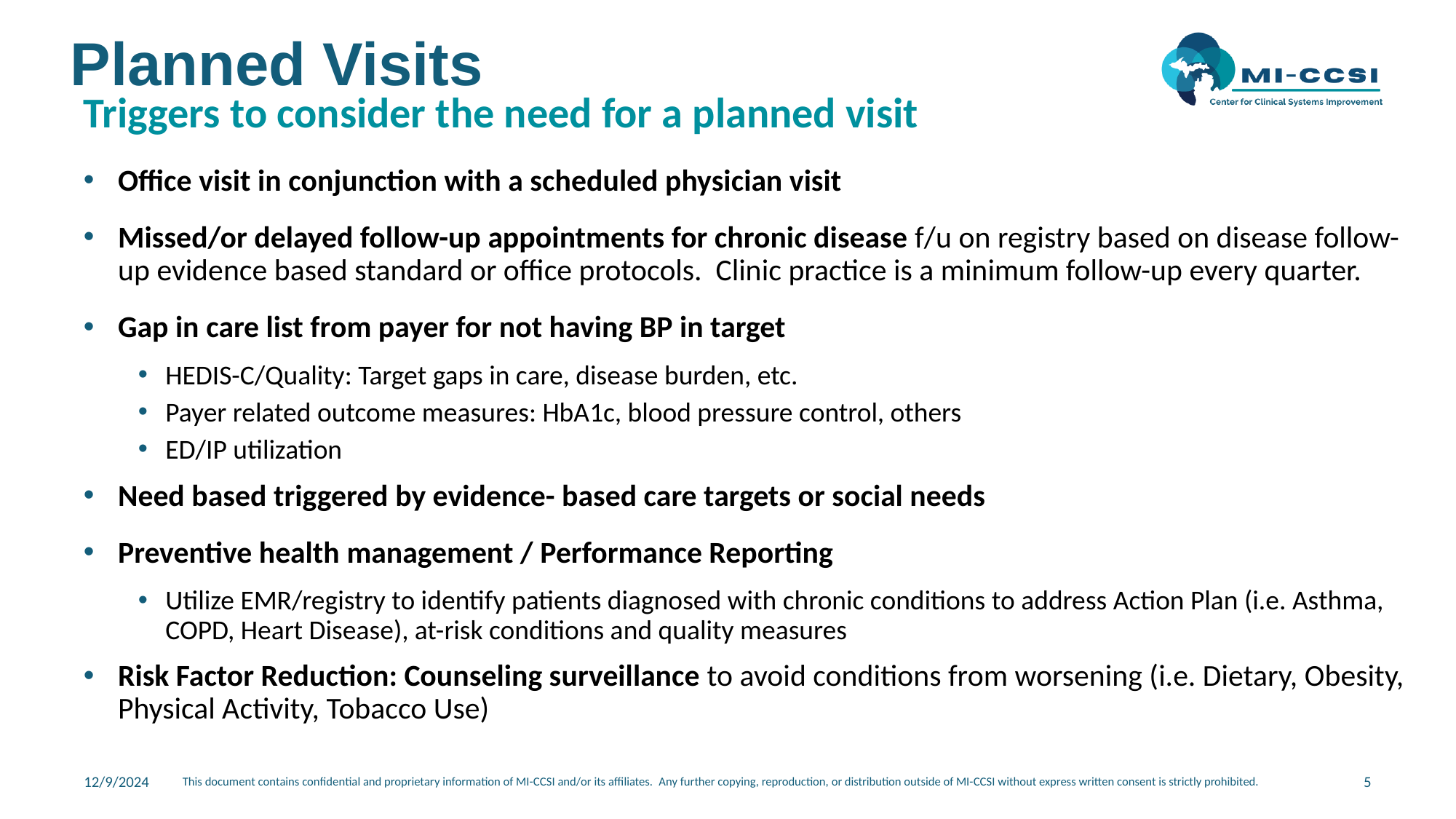

# Planned Visits
Triggers to consider the need for a planned visit
Office visit in conjunction with a scheduled physician visit
Missed/or delayed follow-up appointments for chronic disease f/u on registry based on disease follow-up evidence based standard or office protocols.  Clinic practice is a minimum follow-up every quarter.
Gap in care list from payer for not having BP in target
HEDIS-C/Quality: Target gaps in care, disease burden, etc.
Payer related outcome measures: HbA1c, blood pressure control, others
ED/IP utilization
Need based triggered by evidence- based care targets or social needs
Preventive health management / Performance Reporting
Utilize EMR/registry to identify patients diagnosed with chronic conditions to address Action Plan (i.e. Asthma, COPD, Heart Disease), at-risk conditions and quality measures
Risk Factor Reduction: Counseling surveillance to avoid conditions from worsening (i.e. Dietary, Obesity, Physical Activity, Tobacco Use)
12/9/2024
5
This document contains confidential and proprietary information of MI-CCSI and/or its affiliates.  Any further copying, reproduction, or distribution outside of MI-CCSI without express written consent is strictly prohibited.